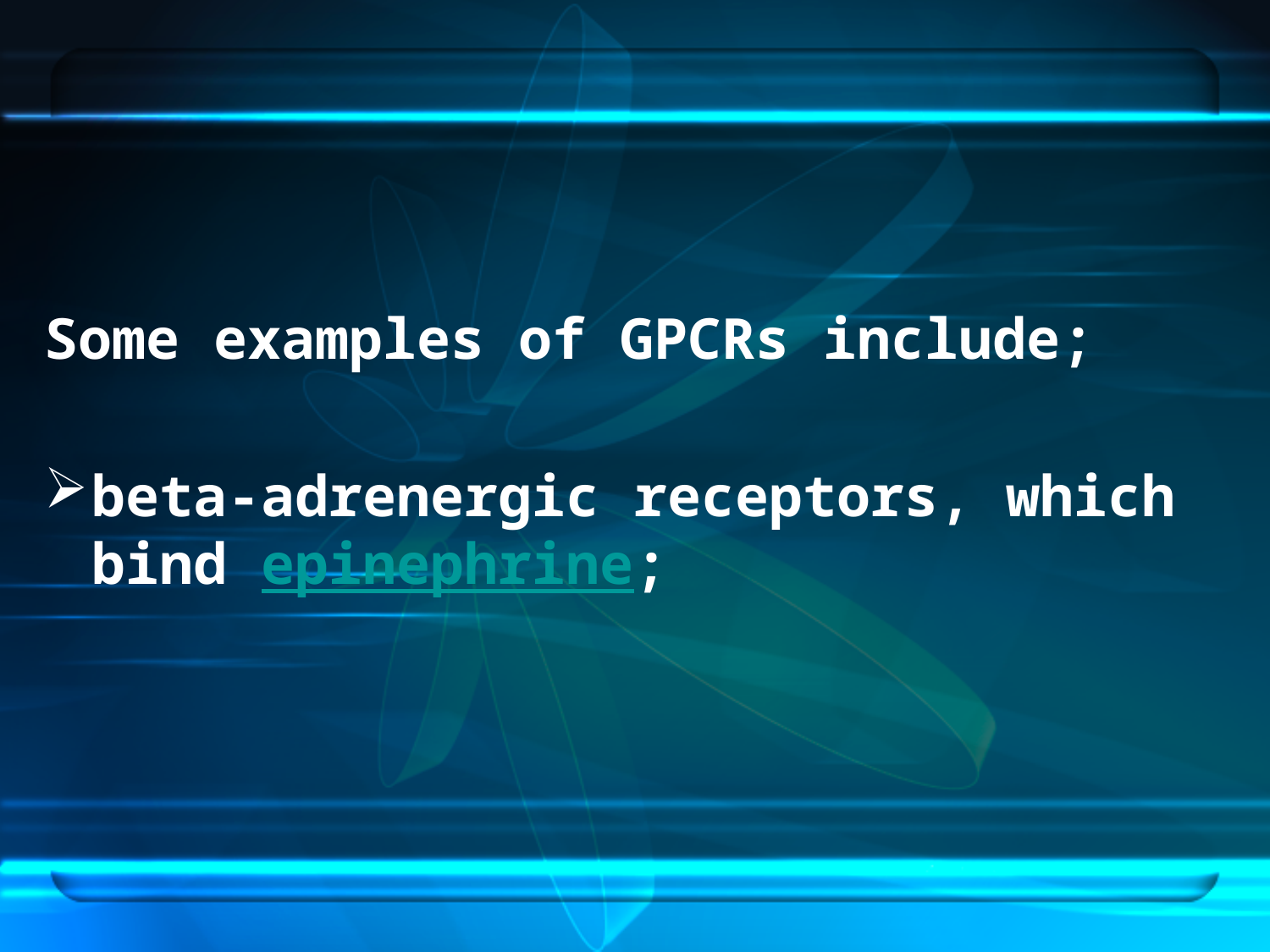

Some examples of GPCRs include;

beta-adrenergic receptors, which bind epinephrine;